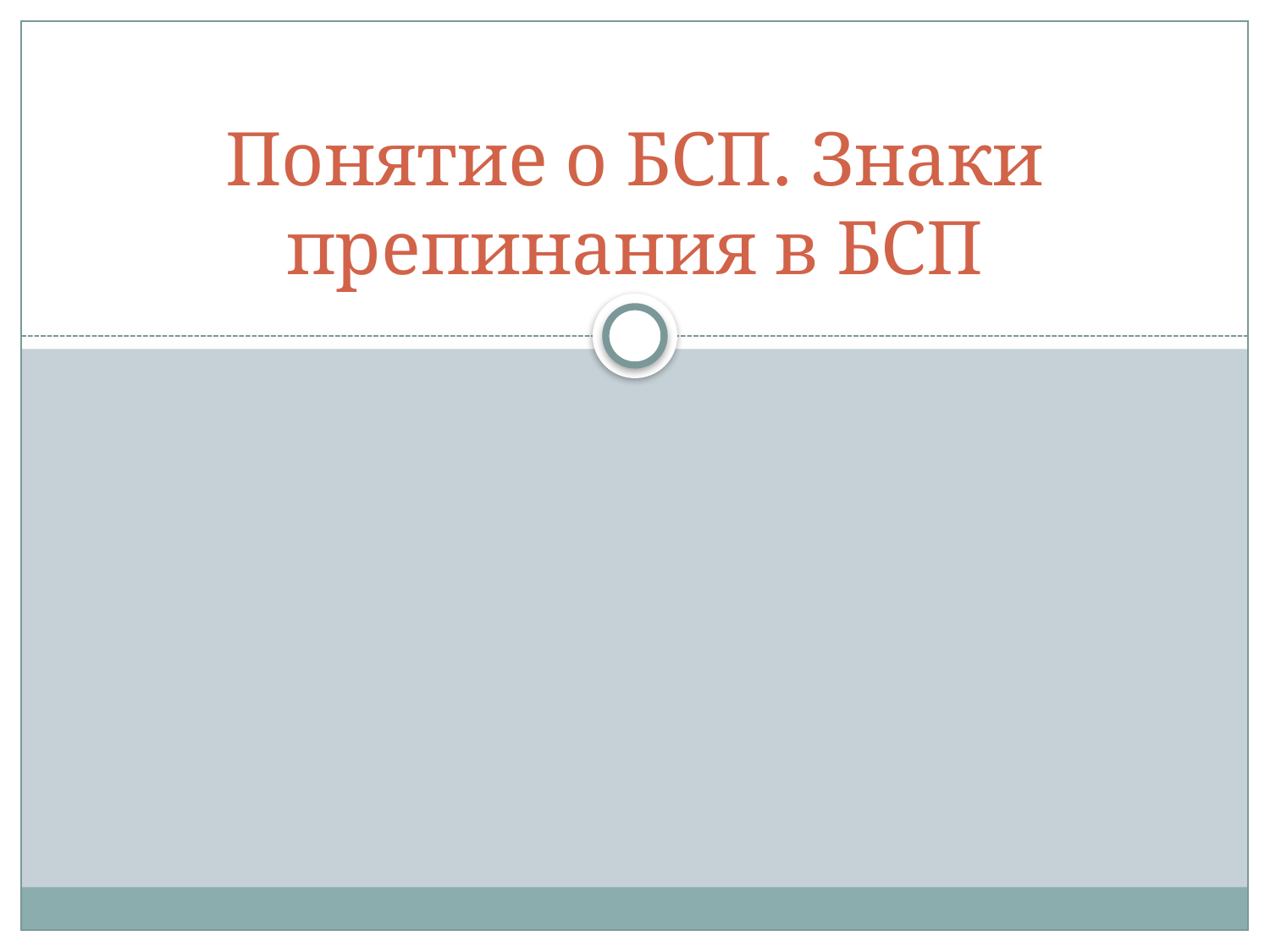

# Понятие о БСП. Знаки препинания в БСП